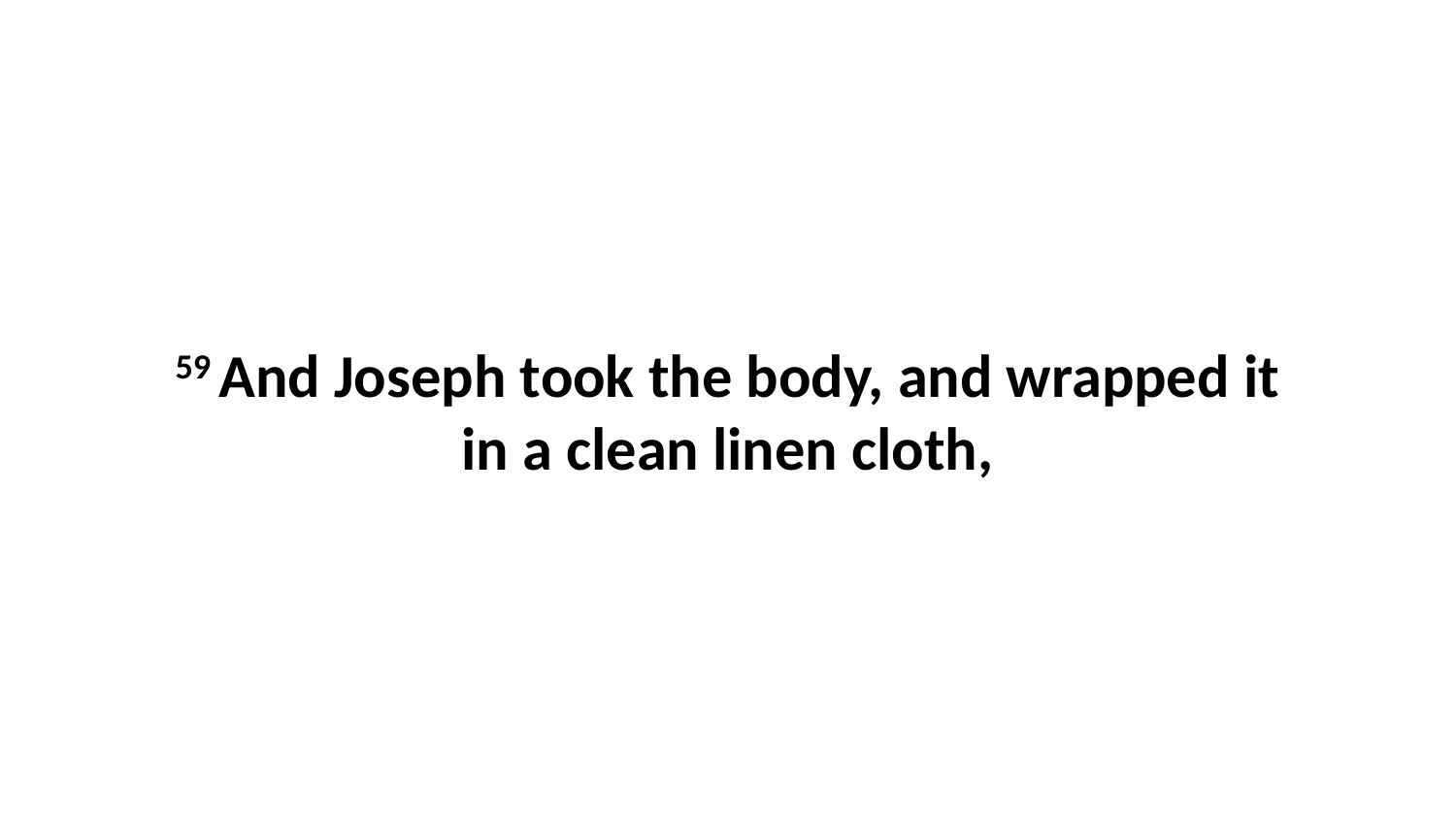

59 And Joseph took the body, and wrapped it in a clean linen cloth,